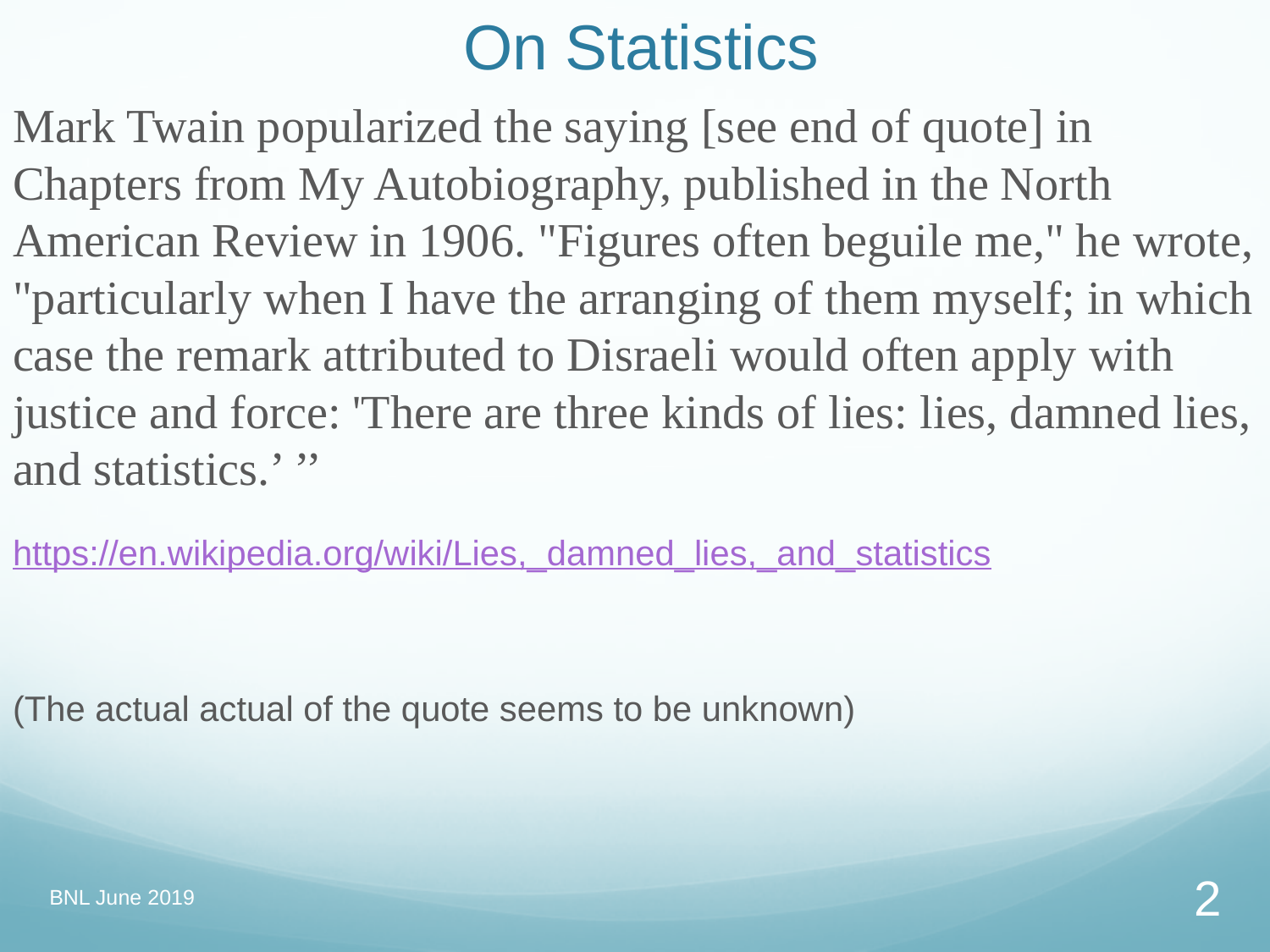

# On Statistics
Mark Twain popularized the saying [see end of quote] in Chapters from My Autobiography, published in the North American Review in 1906. "Figures often beguile me," he wrote, "particularly when I have the arranging of them myself; in which case the remark attributed to Disraeli would often apply with justice and force: 'There are three kinds of lies: lies, damned lies, and statistics.’ ’’
https://en.wikipedia.org/wiki/Lies,_damned_lies,_and_statistics

(The actual actual of the quote seems to be unknown)

BNL June 2019
2